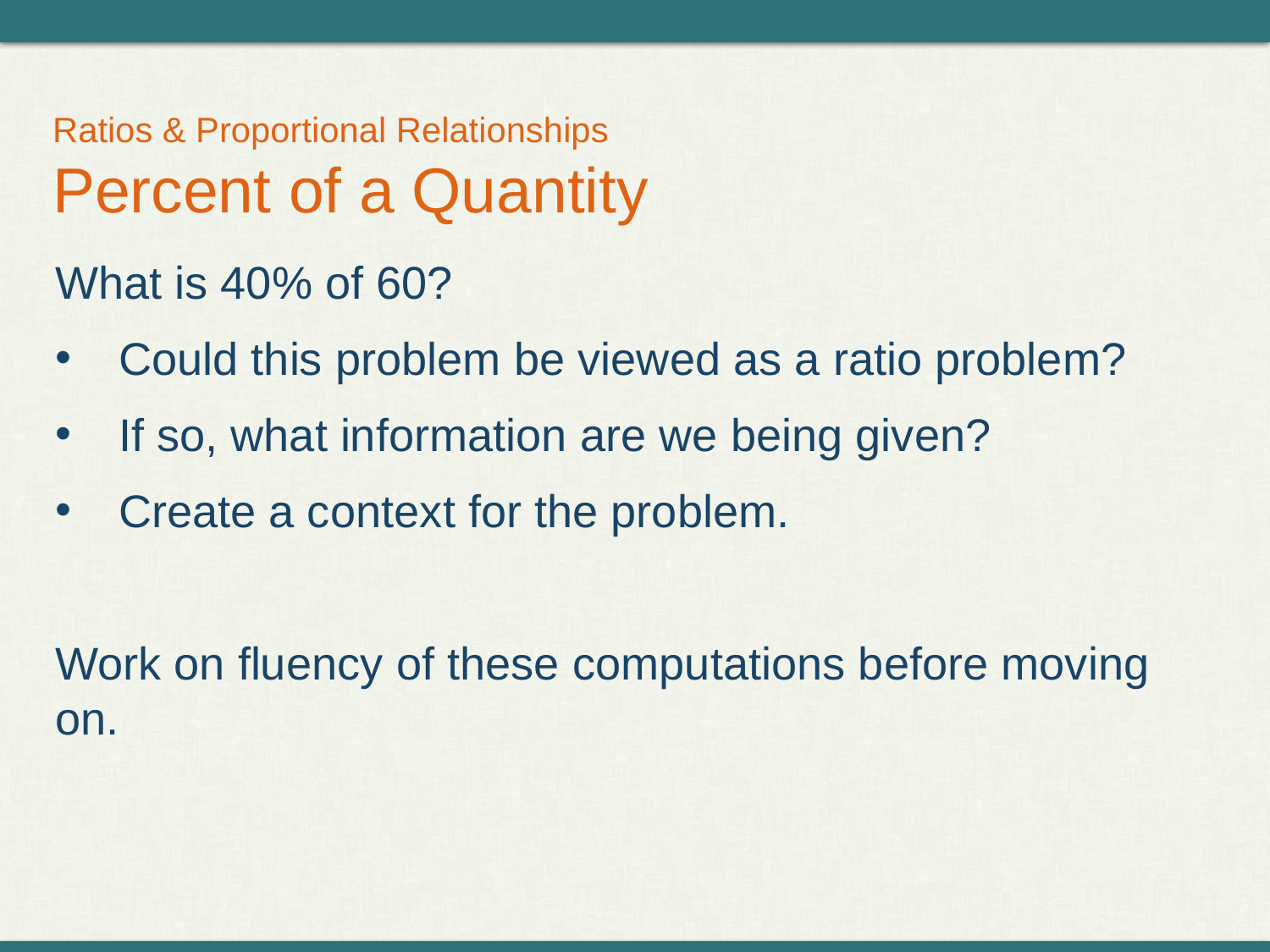

# Ratios & Proportional Relationships Percent of a Quantity
What is 40% of 60?
Could this problem be viewed as a ratio problem?
If so, what information are we being given?
Create a context for the problem.

Work on fluency of these computations before moving on.